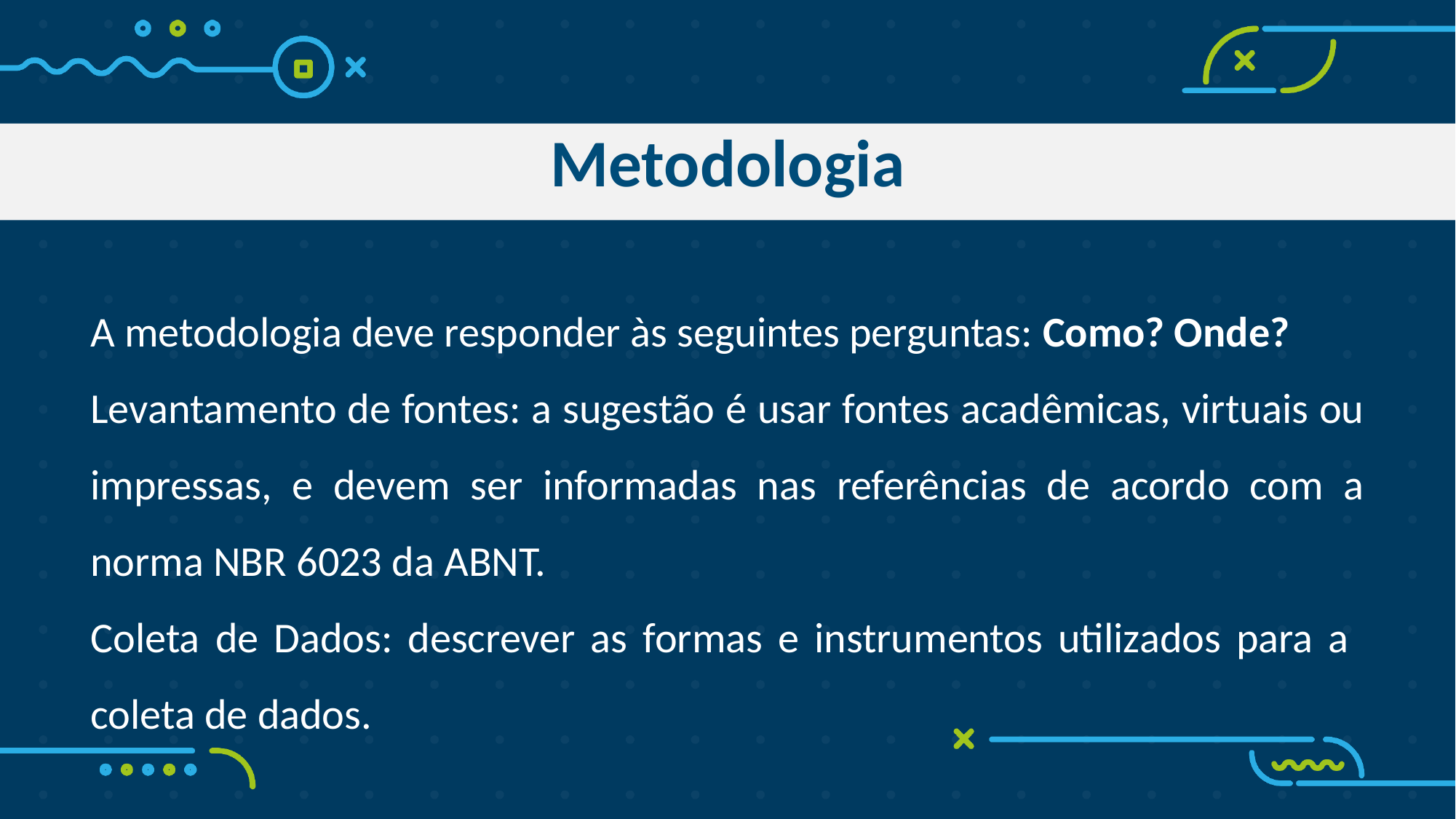

Metodologia
A metodologia deve responder às seguintes perguntas: Como? Onde?
Levantamento de fontes: a sugestão é usar fontes acadêmicas, virtuais ou impressas, e devem ser informadas nas referências de acordo com a norma NBR 6023 da ABNT.
Coleta de Dados: descrever as formas e instrumentos utilizados para a  coleta de dados.